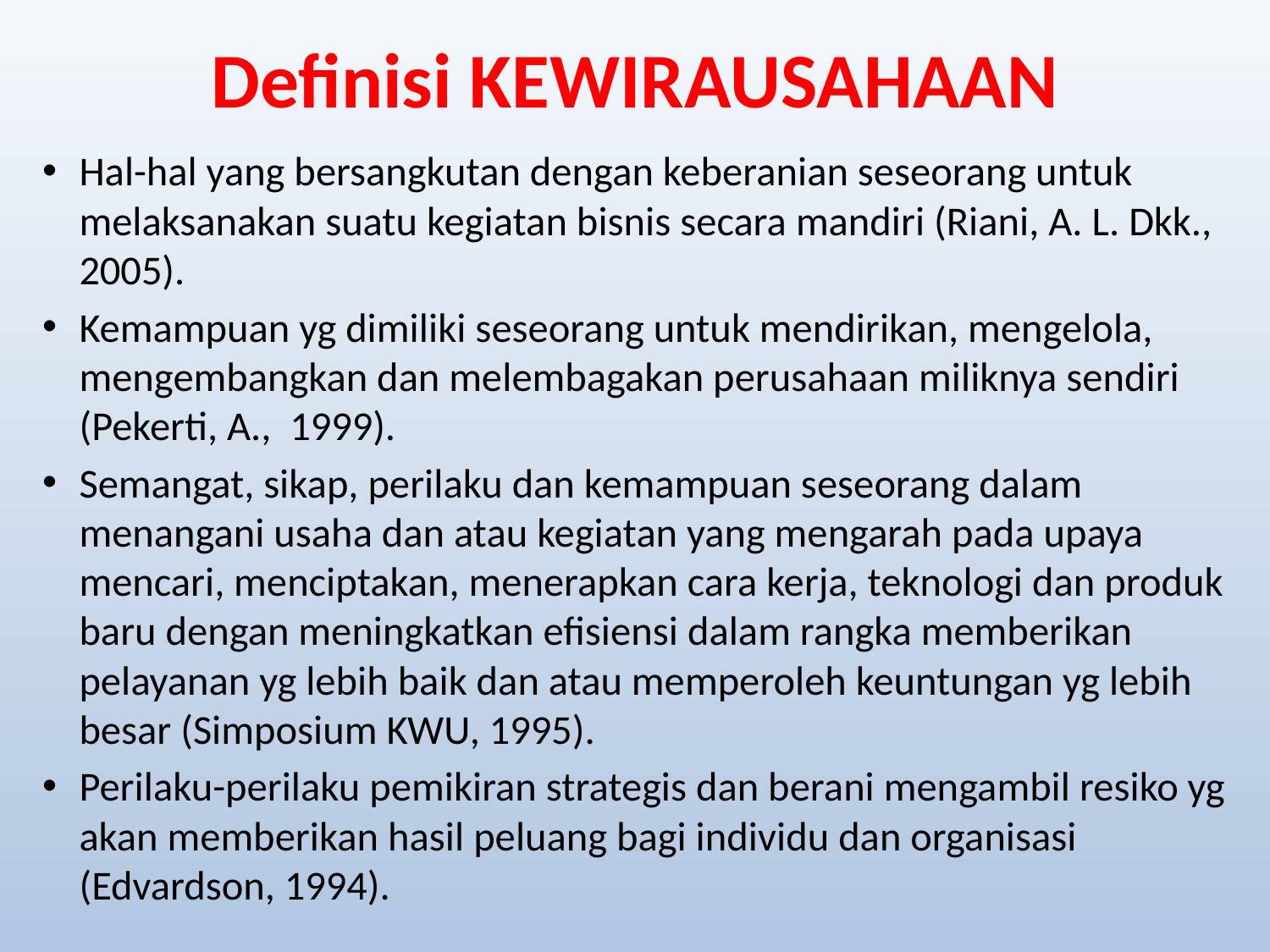

# Definisi KEWIRAUSAHAAN
Hal-hal yang bersangkutan dengan keberanian seseorang untuk melaksanakan suatu kegiatan bisnis secara mandiri (Riani, A. L. Dkk., 2005).
Kemampuan yg dimiliki seseorang untuk mendirikan, mengelola, mengembangkan dan melembagakan perusahaan miliknya sendiri (Pekerti, A.,  1999).
Semangat, sikap, perilaku dan kemampuan seseorang dalam menangani usaha dan atau kegiatan yang mengarah pada upaya mencari, menciptakan, menerapkan cara kerja, teknologi dan produk baru dengan meningkatkan efisiensi dalam rangka memberikan pelayanan yg lebih baik dan atau memperoleh keuntungan yg lebih besar (Simposium KWU, 1995).
Perilaku-perilaku pemikiran strategis dan berani mengambil resiko yg akan memberikan hasil peluang bagi individu dan organisasi (Edvardson, 1994).